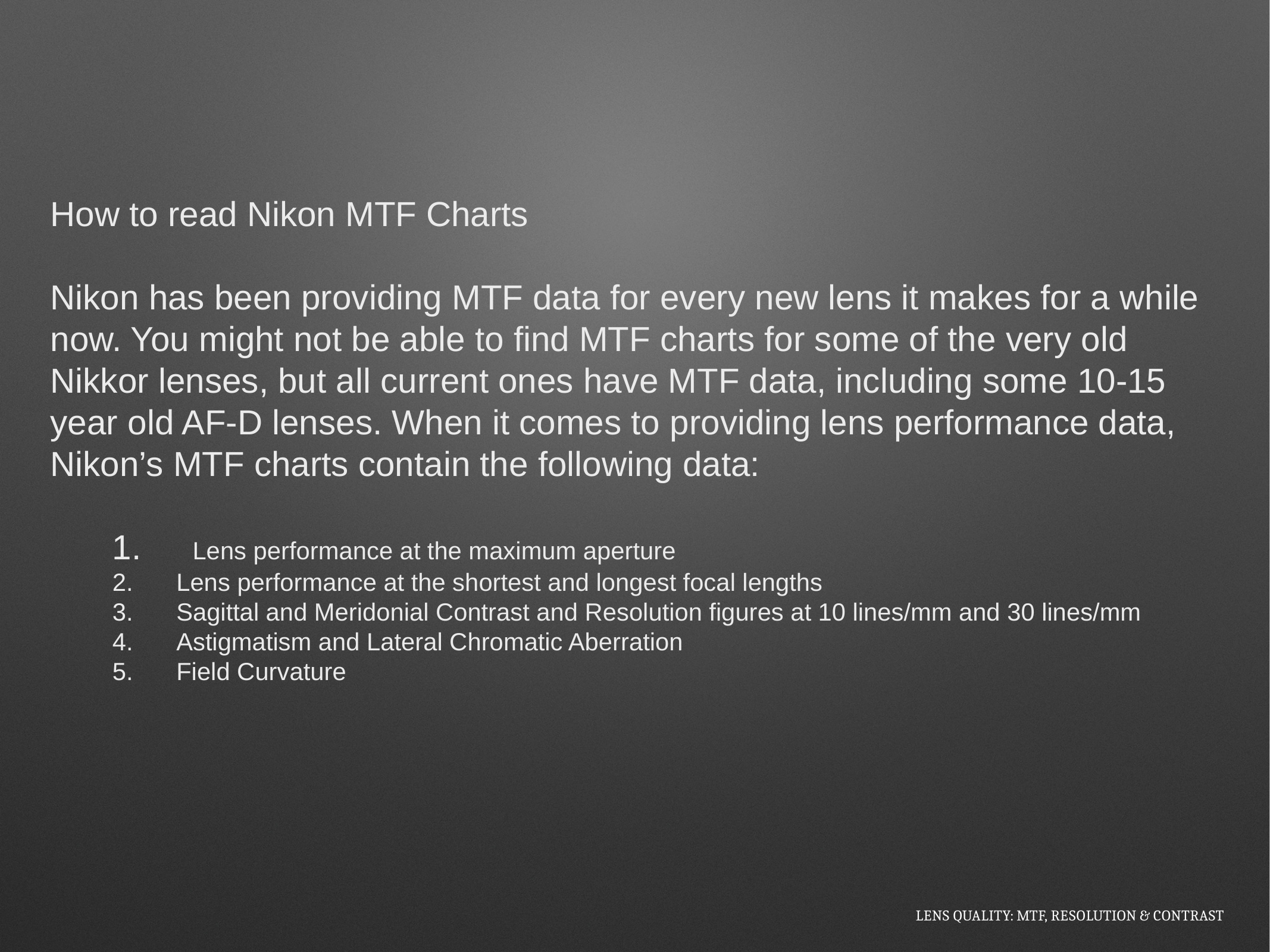

How to read Nikon MTF Charts

Nikon has been providing MTF data for every new lens it makes for a while now. You might not be able to find MTF charts for some of the very old Nikkor lenses, but all current ones have MTF data, including some 10-15 year old AF-D lenses. When it comes to providing lens performance data, Nikon’s MTF charts contain the following data:

   Lens performance at the maximum aperture
    Lens performance at the shortest and longest focal lengths
    Sagittal and Meridonial Contrast and Resolution figures at 10 lines/mm and 30 lines/mm
    Astigmatism and Lateral Chromatic Aberration
    Field Curvature
LENS QUALITY: MTF, RESOLUTION & CONTRAST